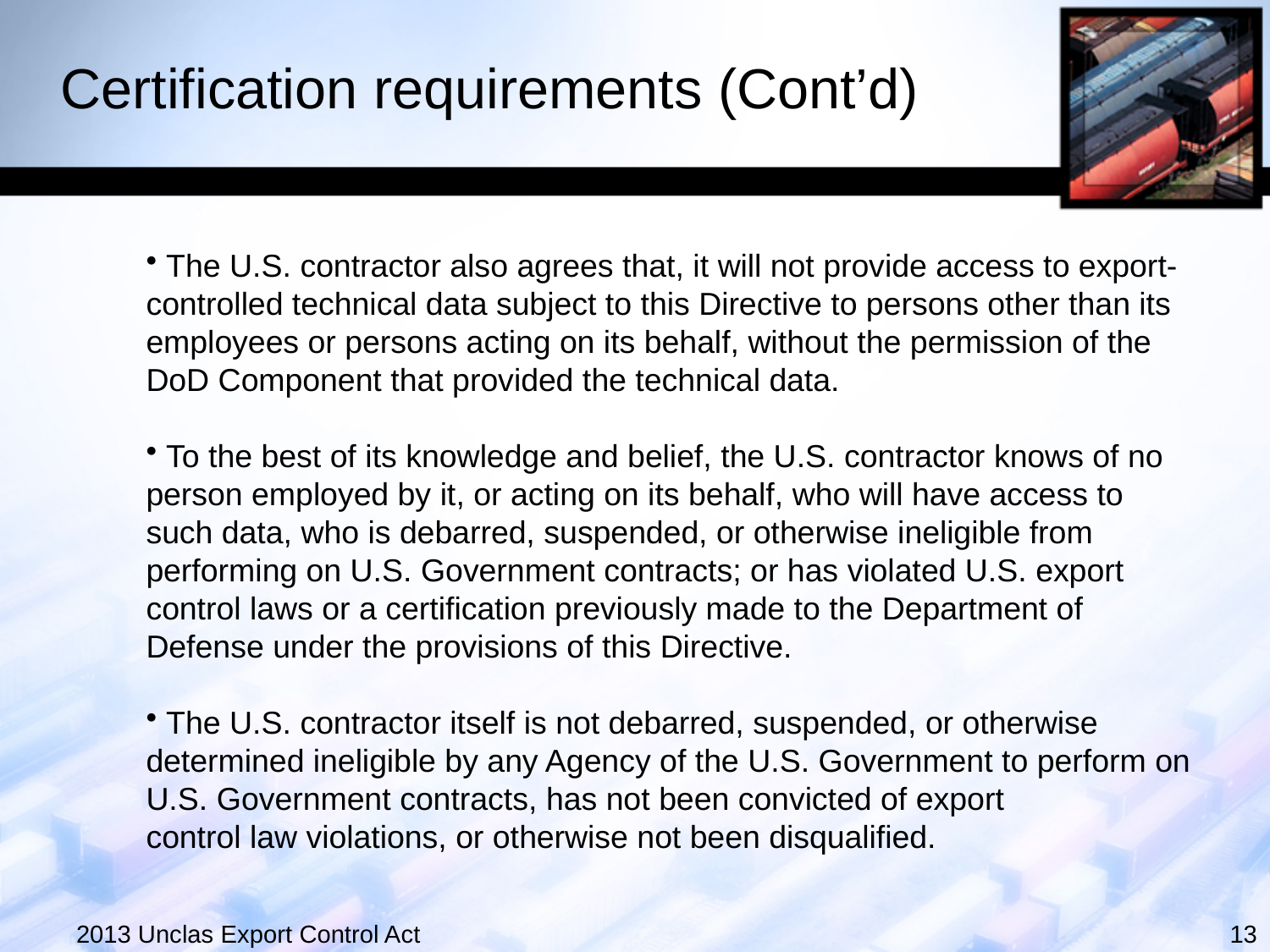

# Certification requirements (Cont’d)
 The U.S. contractor also agrees that, it will not provide access to export-controlled technical data subject to this Directive to persons other than its employees or persons acting on its behalf, without the permission of the DoD Component that provided the technical data.

 To the best of its knowledge and belief, the U.S. contractor knows of no person employed by it, or acting on its behalf, who will have access to such data, who is debarred, suspended, or otherwise ineligible from performing on U.S. Government contracts; or has violated U.S. export control laws or a certification previously made to the Department of Defense under the provisions of this Directive.

 The U.S. contractor itself is not debarred, suspended, or otherwise determined ineligible by any Agency of the U.S. Government to perform on U.S. Government contracts, has not been convicted of export             control law violations, or otherwise not been disqualified.
2013 Unclas Export Control Act
13